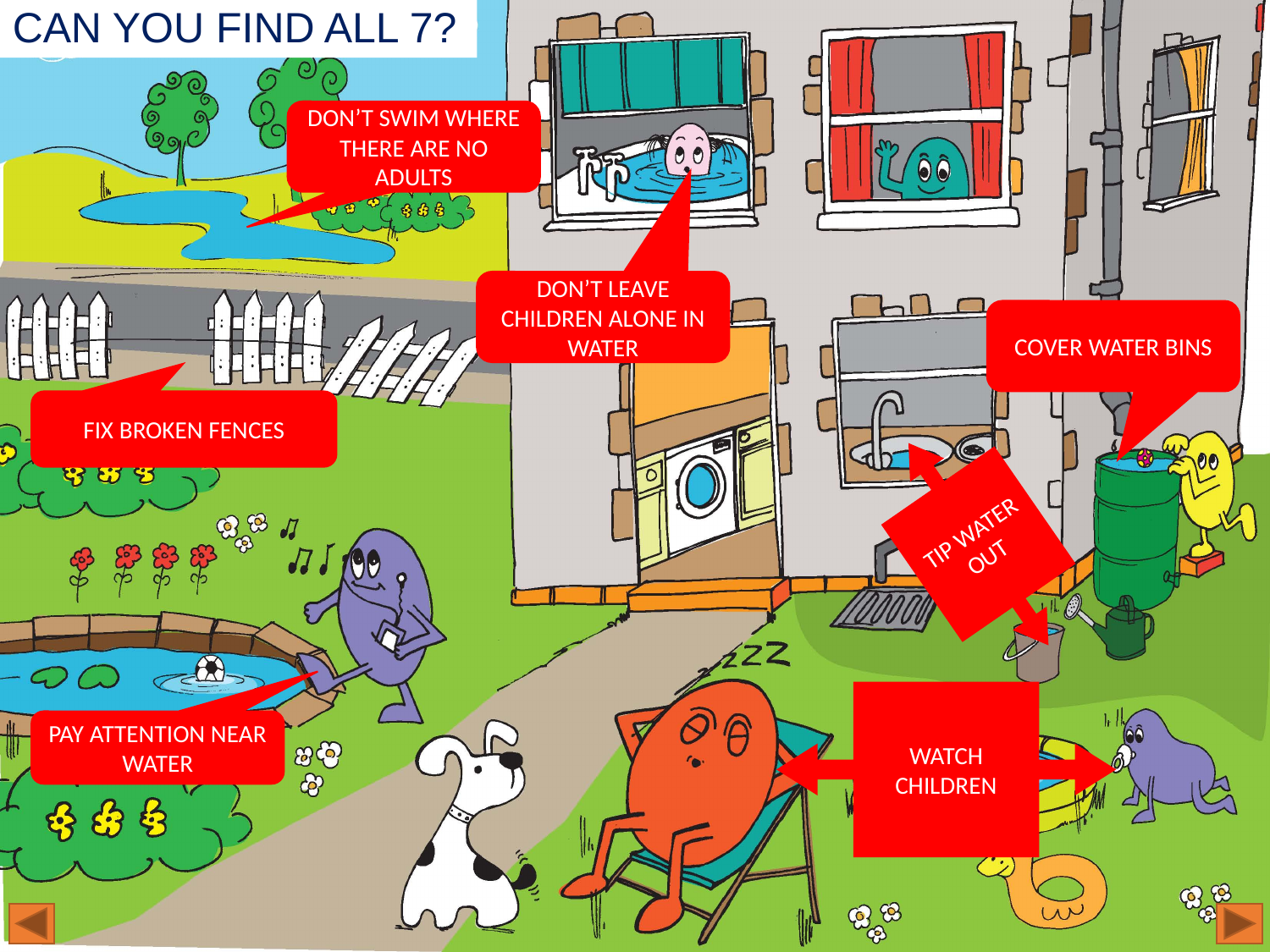

CAN YOU FIND ALL 7?
DON’T SWIM WHERE THERE ARE NO ADULTS

DON’T LEAVE CHILDREN ALONE IN WATER

COVER WATER BINS
Fix BROKEN FENCES

TIP WATER OUT

WATCH CHILDREN

PAY ATTENTION NEAR WATER